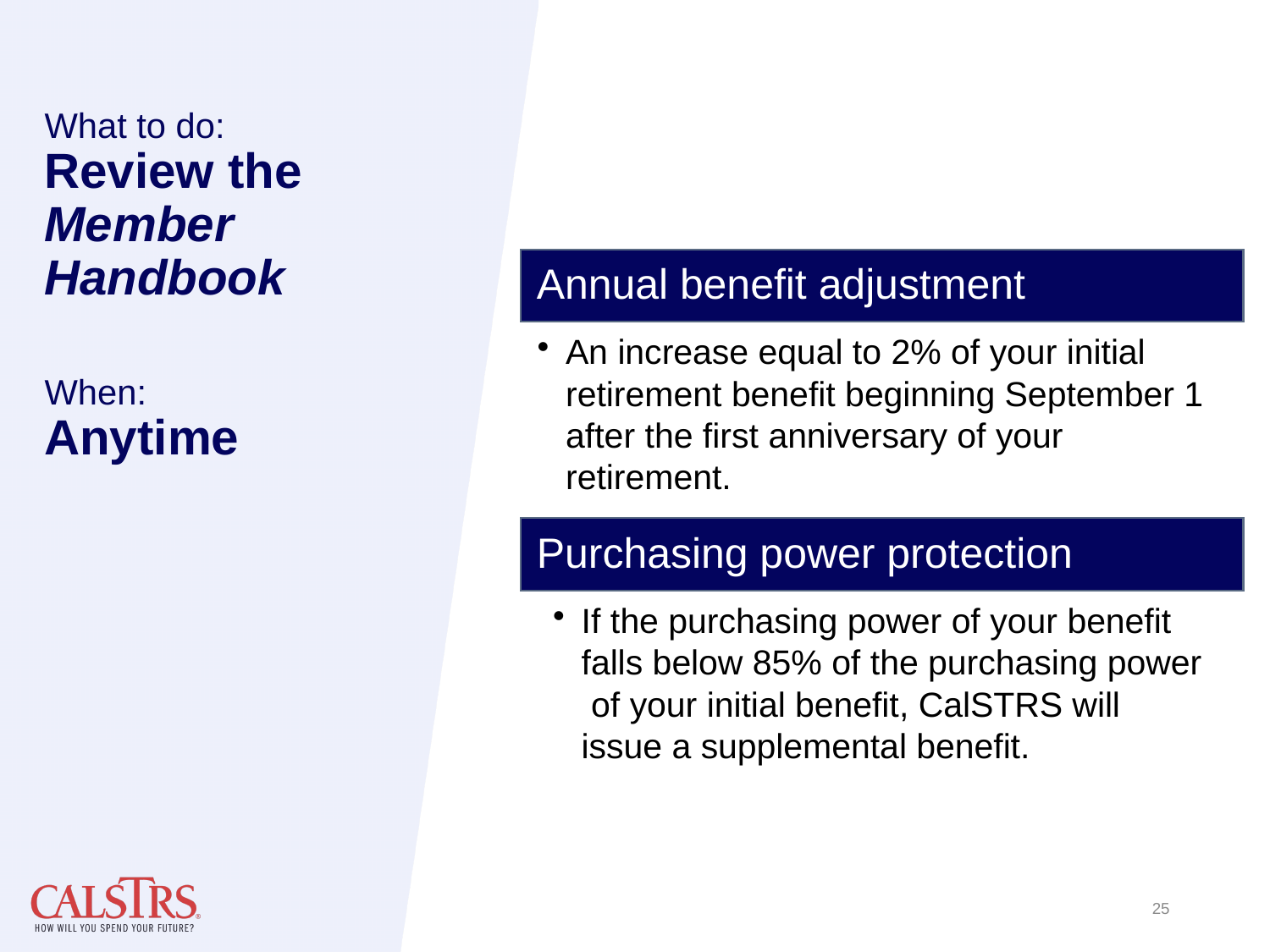

# What to do: Review the Member Handbook When: Anytime

Annual benefit adjustment
An increase equal to 2% of your initial retirement benefit beginning September 1 after the first anniversary of your retirement.

Purchasing power protection
If the purchasing power of your benefit falls below 85% of the purchasing power  of your initial benefit, CalSTRS will issue a supplemental benefit.
25